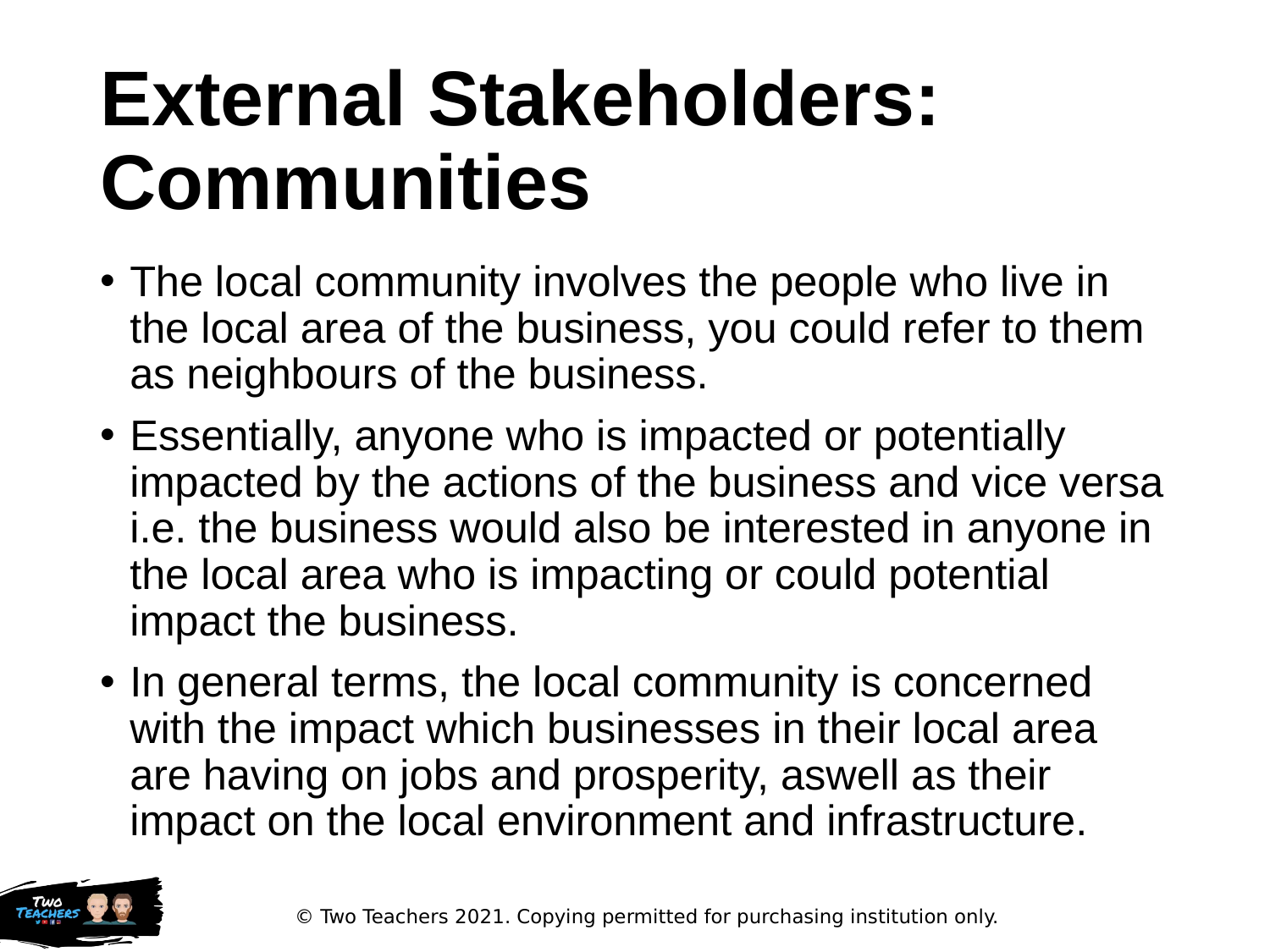

# External Stakeholders: Communities
The local community involves the people who live in the local area of the business, you could refer to them as neighbours of the business.
Essentially, anyone who is impacted or potentially impacted by the actions of the business and vice versa i.e. the business would also be interested in anyone in the local area who is impacting or could potential impact the business.
In general terms, the local community is concerned with the impact which businesses in their local area are having on jobs and prosperity, aswell as their impact on the local environment and infrastructure.